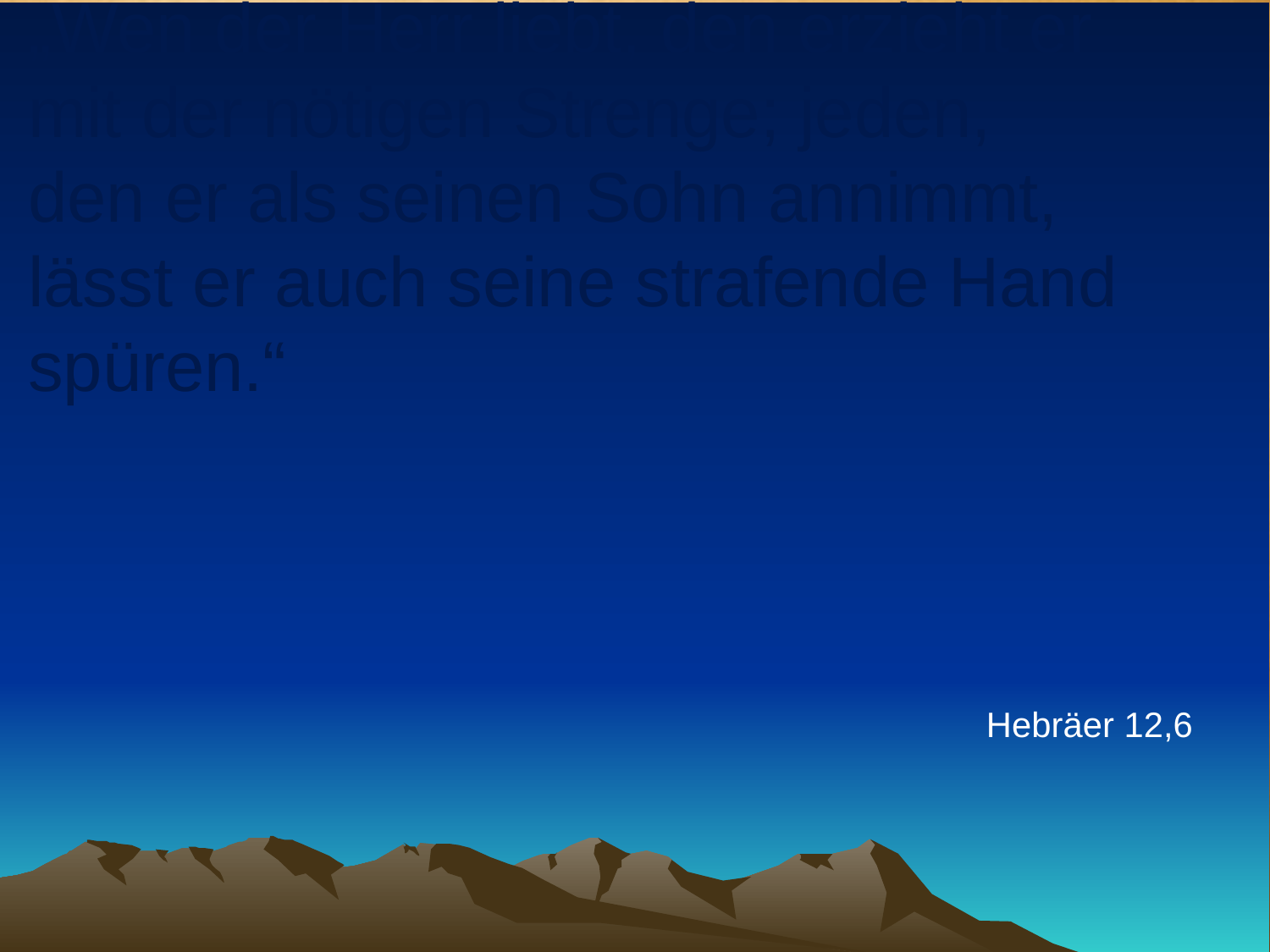

# „Wen der Herr liebt, den erzieht er mit der nötigen Strenge; jeden, den er als seinen Sohn annimmt, lässt er auch seine strafende Hand spüren.“
Hebräer 12,6